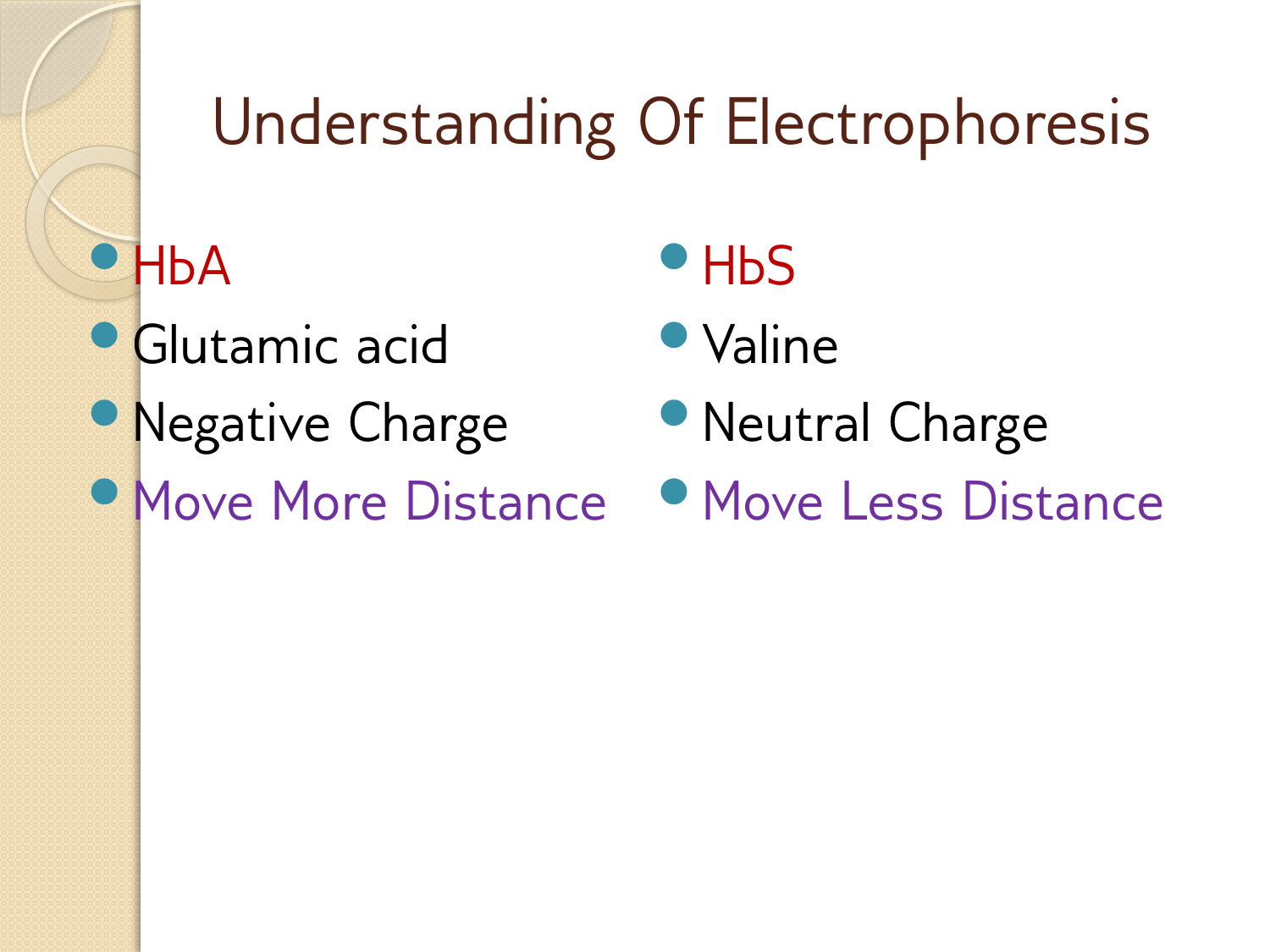

# Understanding Of Electrophoresis
HbA
Glutamic acid
Negative Charge
Move More Distance

HbS
Valine
Neutral Charge
Move Less Distance